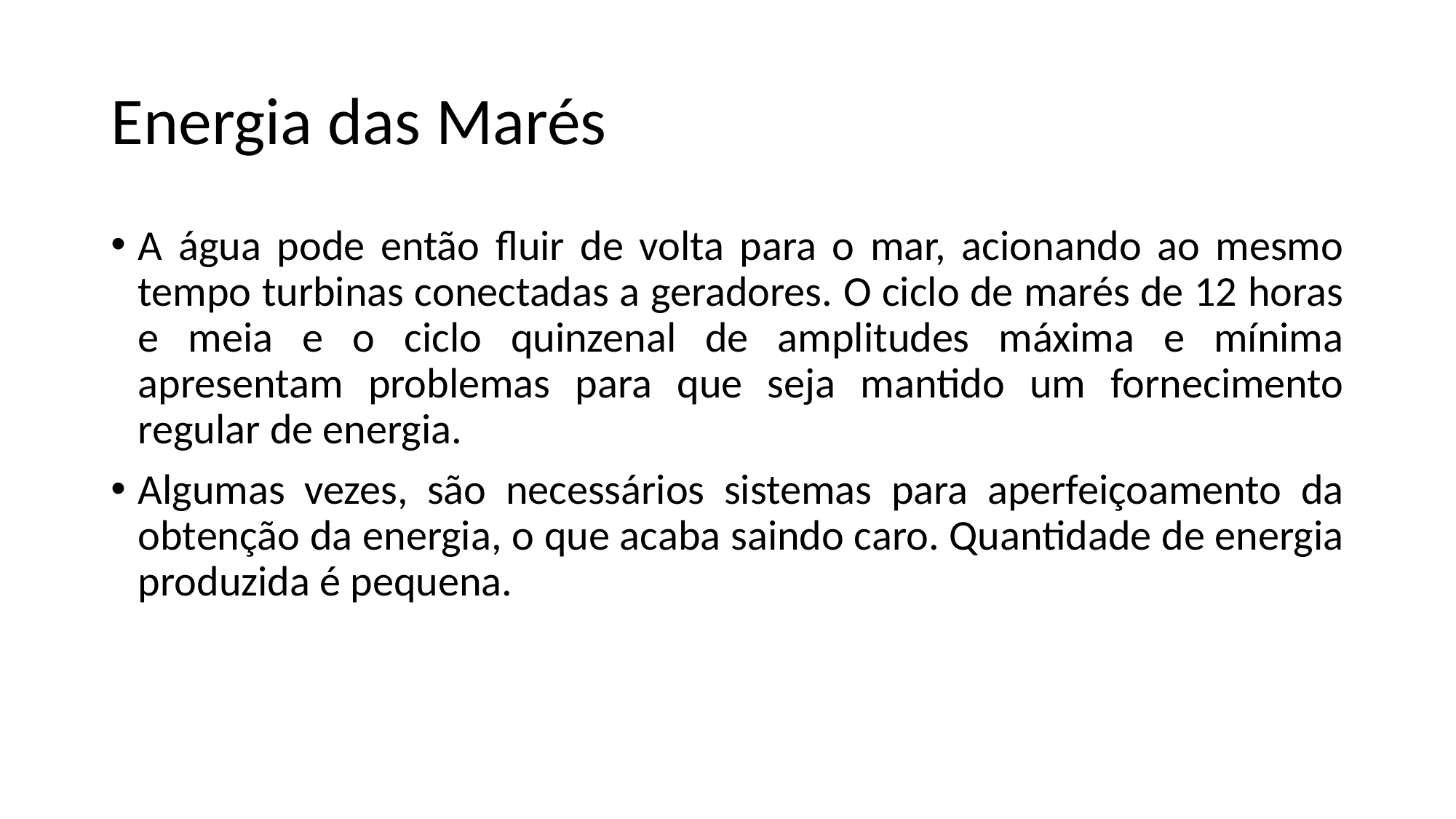

# Energia das Marés
A água pode então fluir de volta para o mar, acionando ao mesmo tempo turbinas conectadas a geradores. O ciclo de marés de 12 horas e meia e o ciclo quinzenal de amplitudes máxima e mínima apresentam problemas para que seja mantido um fornecimento regular de energia.
Algumas vezes, são necessários sistemas para aperfeiçoamento da obtenção da energia, o que acaba saindo caro. Quantidade de energia produzida é pequena.